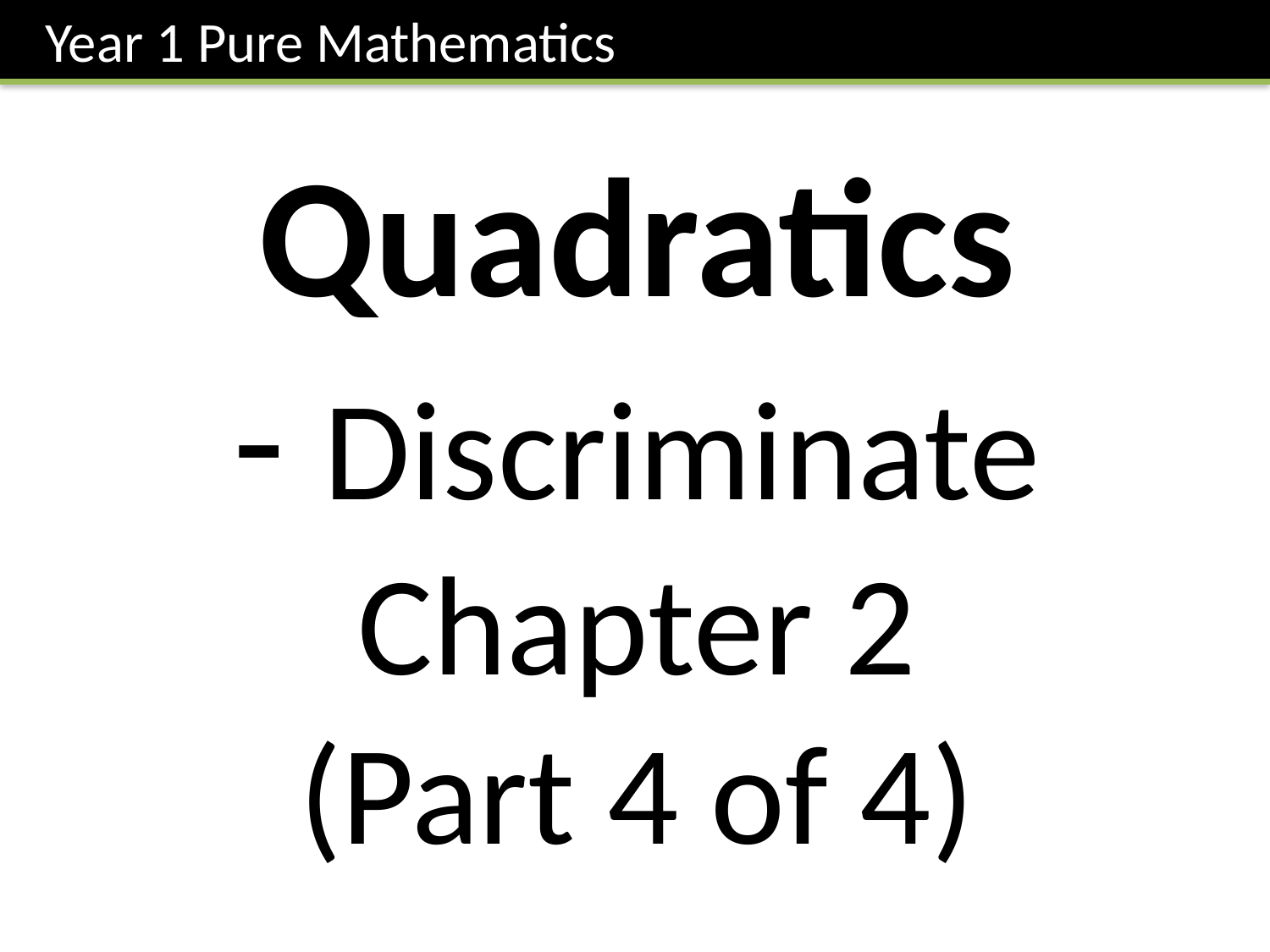

Year 1 Pure Mathematics
Quadratics
- Discriminate
Chapter 2
(Part 4 of 4)